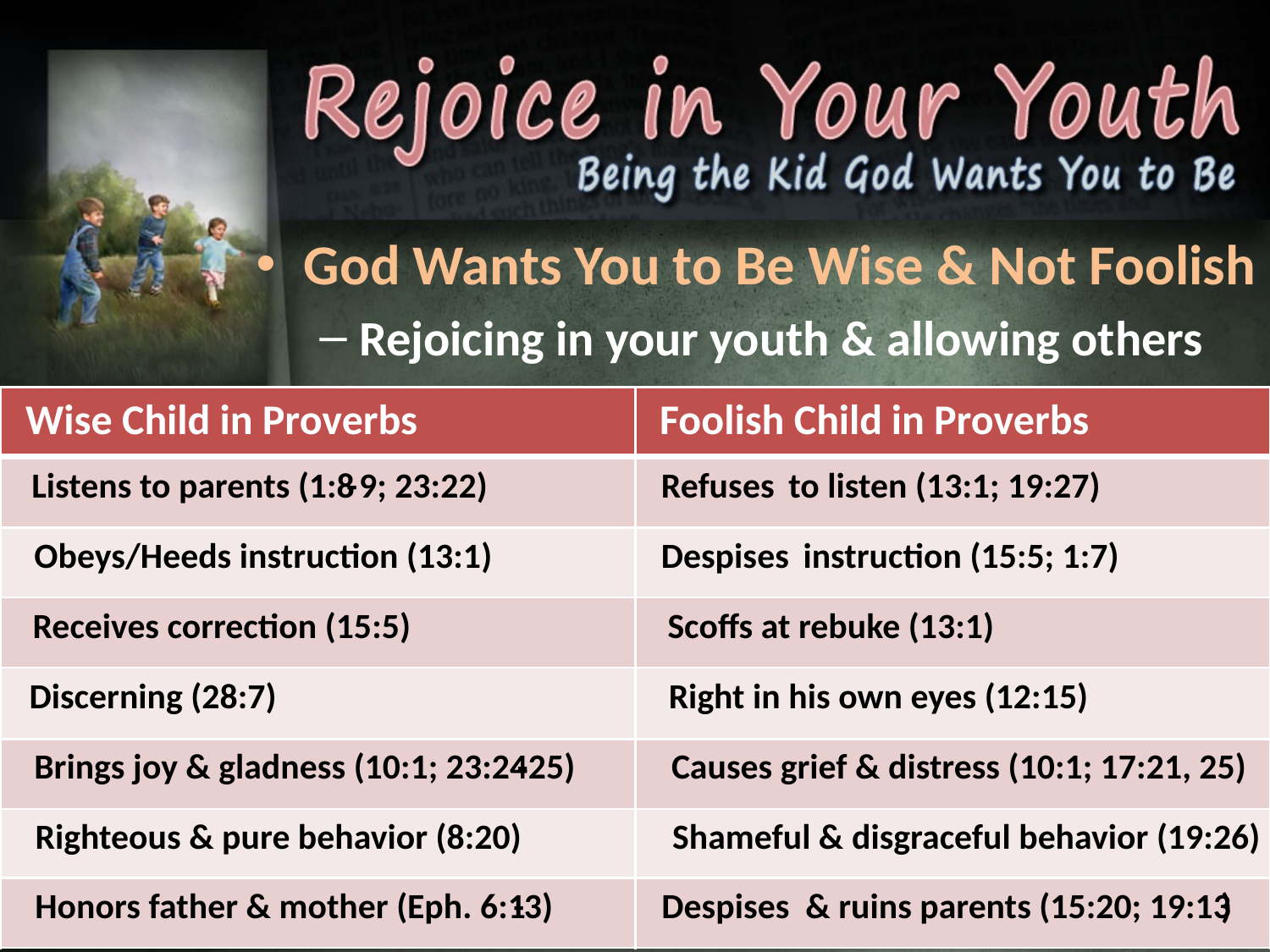

God Wants You to Be Wise & Not Foolish
Rejoicing in your youth & allowing others

Wise Child in Proverbs
Foolish Child
in Proverbs

Listens to parents (1:8
-
9; 23:22)
Refuses
to listen (13:1; 19:27)

Obeys/Heeds instruction (13:1)
Despises
instruction (15:5; 1:7)

Receives correction (15:5)
Scoffs at rebuke (13:1)

Discerning (28:7)
Right in his own eyes (12:15)

Brings joy & gladness (10:1; 23:24
25)
-
Causes grief & distress (10:1; 17:21, 25)

Righteous & pure behavior (8:20)
Shameful & disgraceful behavior (19:26)

Honors father & mother (Eph. 6:1
-
3)
Despises
& ruins parents (15:20; 19:13
)